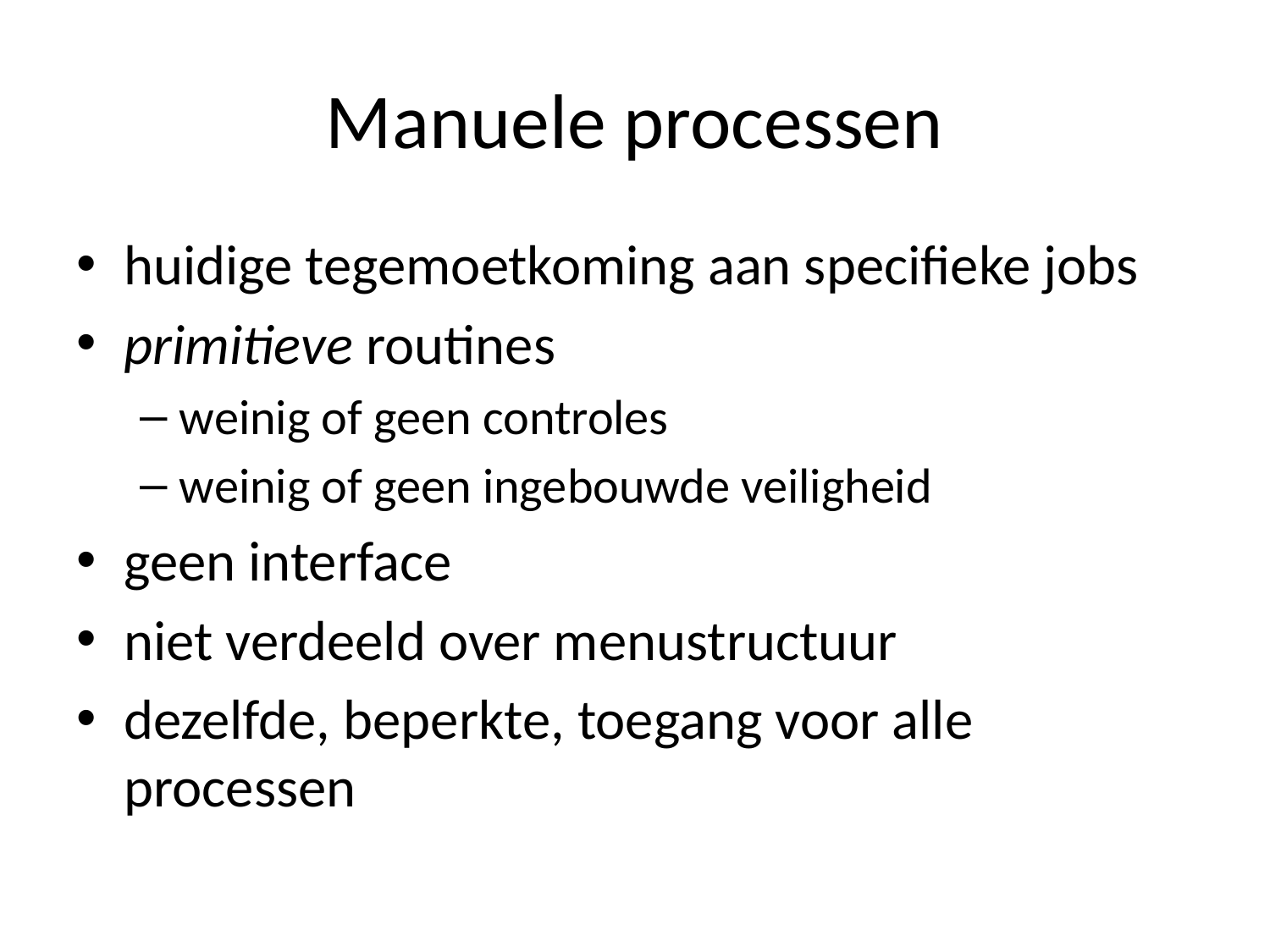

# Manuele processen
huidige tegemoetkoming aan specifieke jobs
primitieve routines
weinig of geen controles
weinig of geen ingebouwde veiligheid
geen interface
niet verdeeld over menustructuur
dezelfde, beperkte, toegang voor alle processen